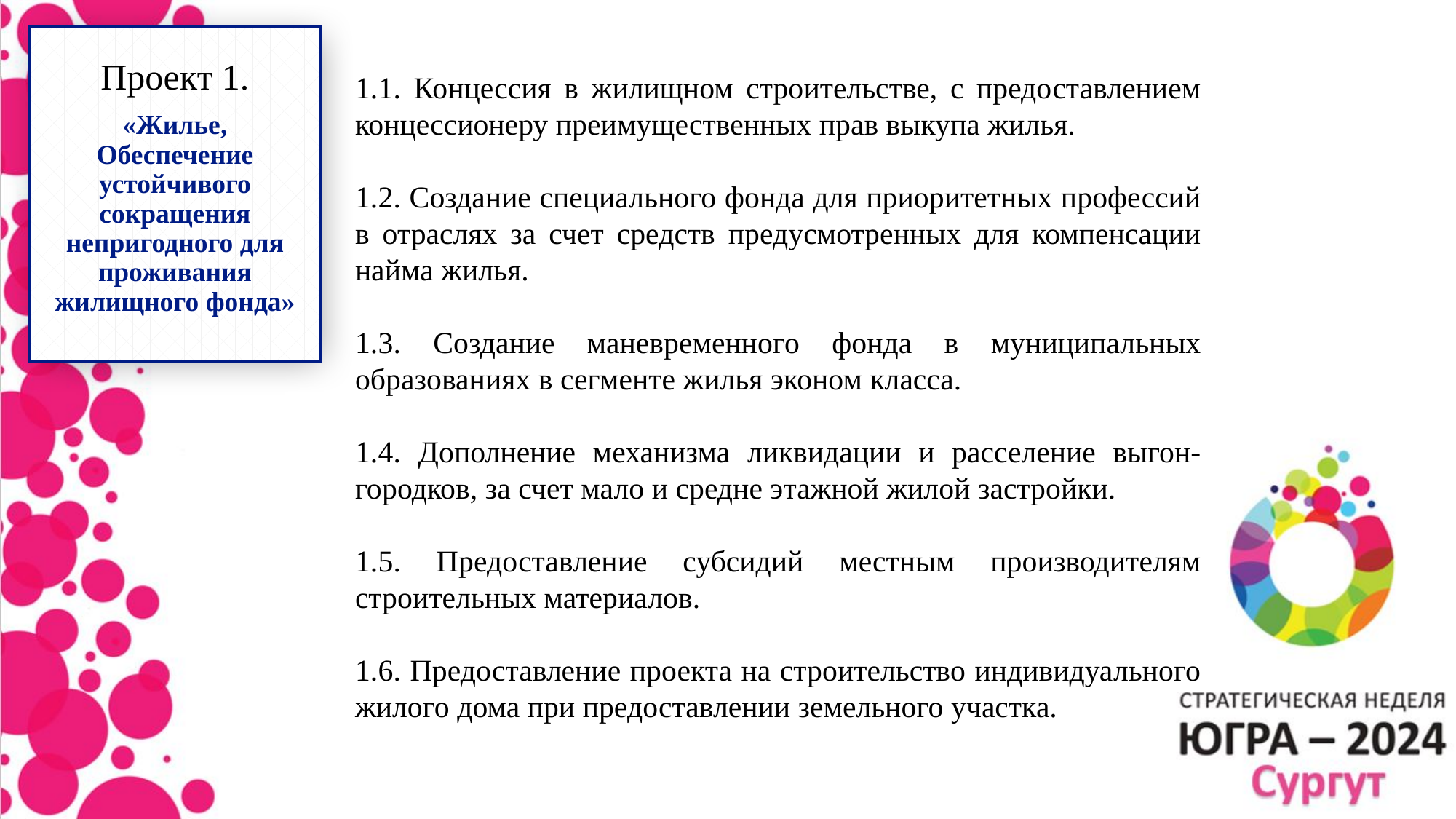

Проект 1.
«Жилье, Обеспечение устойчивого сокращения непригодного для проживания жилищного фонда»

1.1. Концессия в жилищном строительстве, с предоставлением концессионеру преимущественных прав выкупа жилья.

1.2. Создание специального фонда для приоритетных профессий в отраслях за счет средств предусмотренных для компенсации найма жилья.

1.3. Создание маневременного фонда в муниципальных образованиях в сегменте жилья эконом класса.

1.4. Дополнение механизма ликвидации и расселение выгон-городков, за счет мало и средне этажной жилой застройки.

1.5. Предоставление субсидий местным производителям строительных материалов.

1.6. Предоставление проекта на строительство индивидуального жилого дома при предоставлении земельного участка.